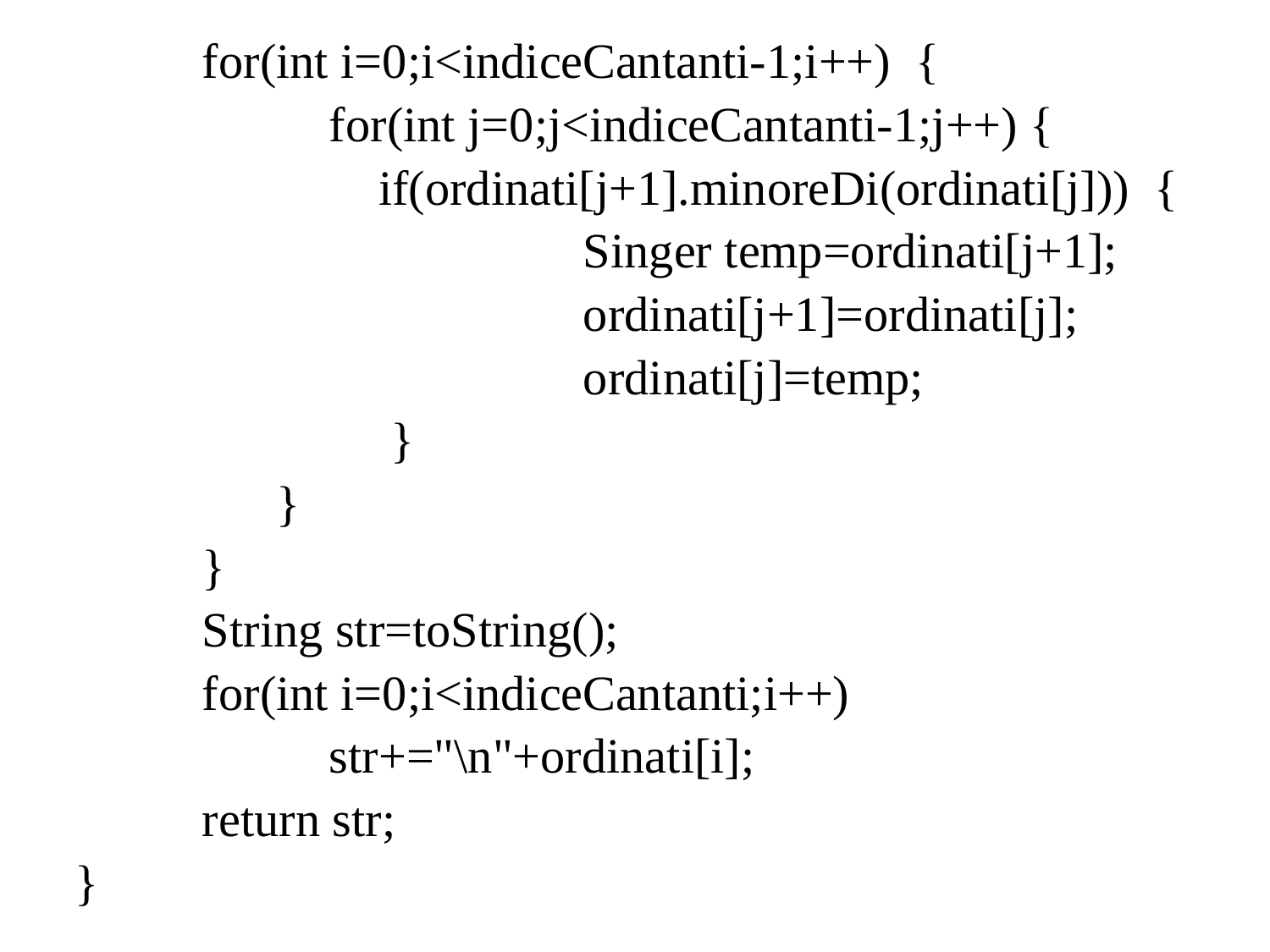

for(int i=0;i<indiceCantanti-1;i++)  {
			for(int j=0;j<indiceCantanti-1;j++) {
  			    if(ordinati[j+1].minoreDi(ordinati[j]))  {
					Singer temp=ordinati[j+1];
					ordinati[j+1]=ordinati[j];
					ordinati[j]=temp;
			     }
   		      }
		}
		String str=toString();
		for(int i=0;i<indiceCantanti;i++)
			str+="\n"+ordinati[i];
    	return str;
	}